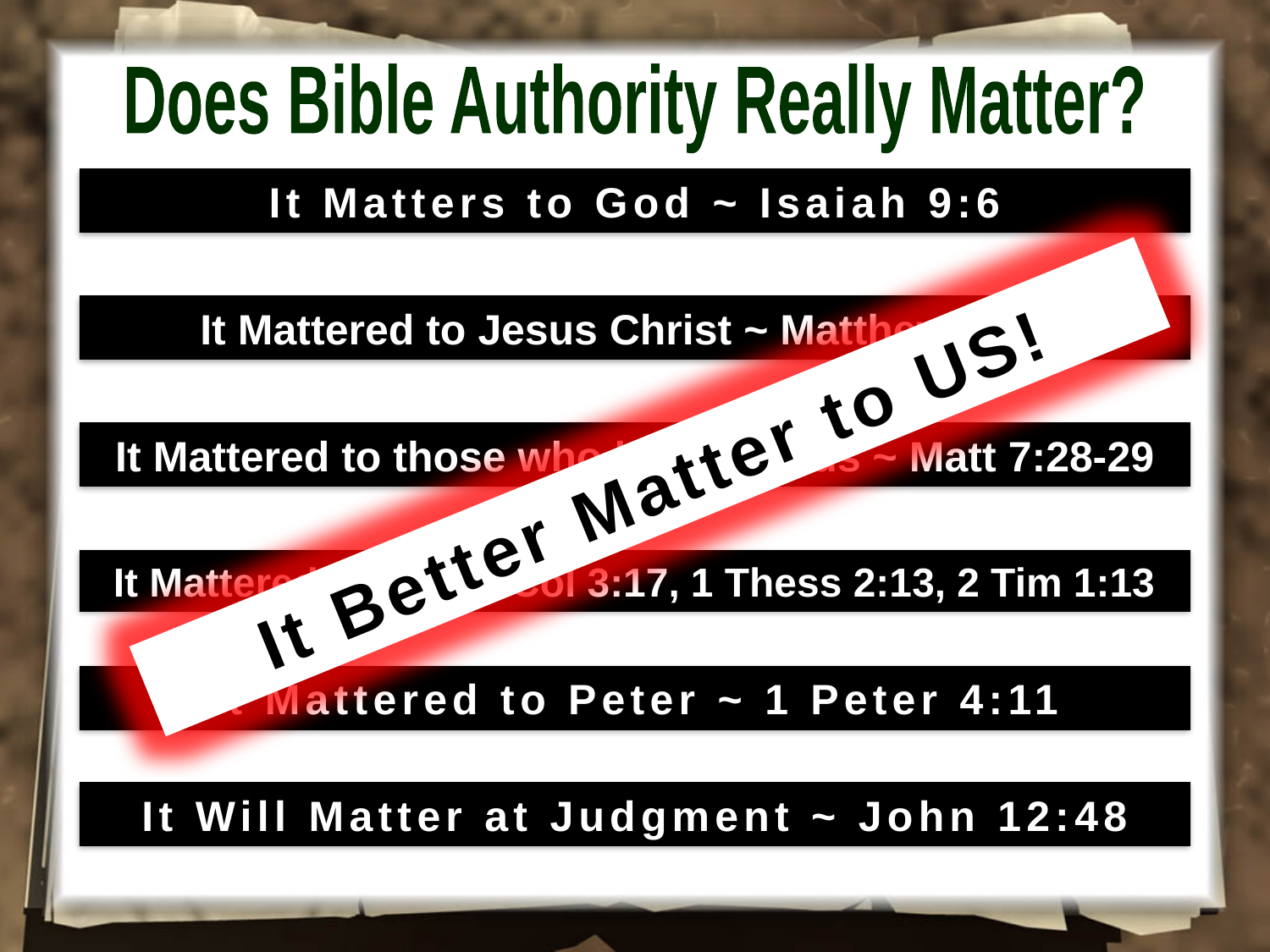

Does Bible Authority Really Matter?
It Matters to God ~ Isaiah 9:6
It Mattered to Jesus Christ ~ Matthew 28:18
It Mattered to those who heard Jesus ~ Matt 7:28-29
It Better Matter to US!
It Mattered to Paul ~ Col 3:17, 1 Thess 2:13, 2 Tim 1:13
It Mattered to Peter ~ 1 Peter 4:11
It Will Matter at Judgment ~ John 12:48